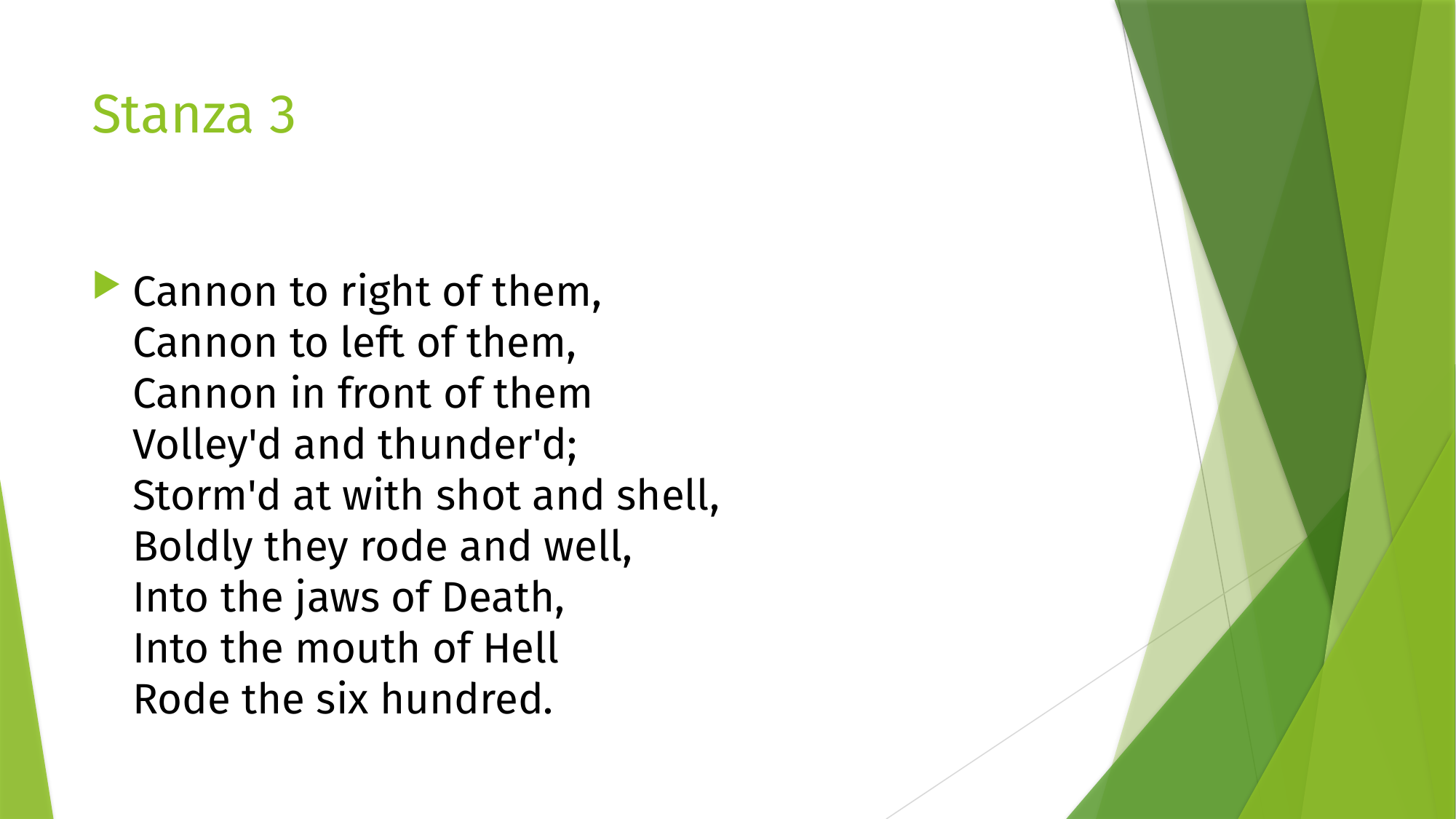

# Stanza 3
Cannon to right of them,
Cannon to left of them,
Cannon in front of them
Volley'd and thunder'd;
Storm'd at with shot and shell,
Boldly they rode and well,
Into the jaws of Death,
Into the mouth of Hell
Rode the six hundred.